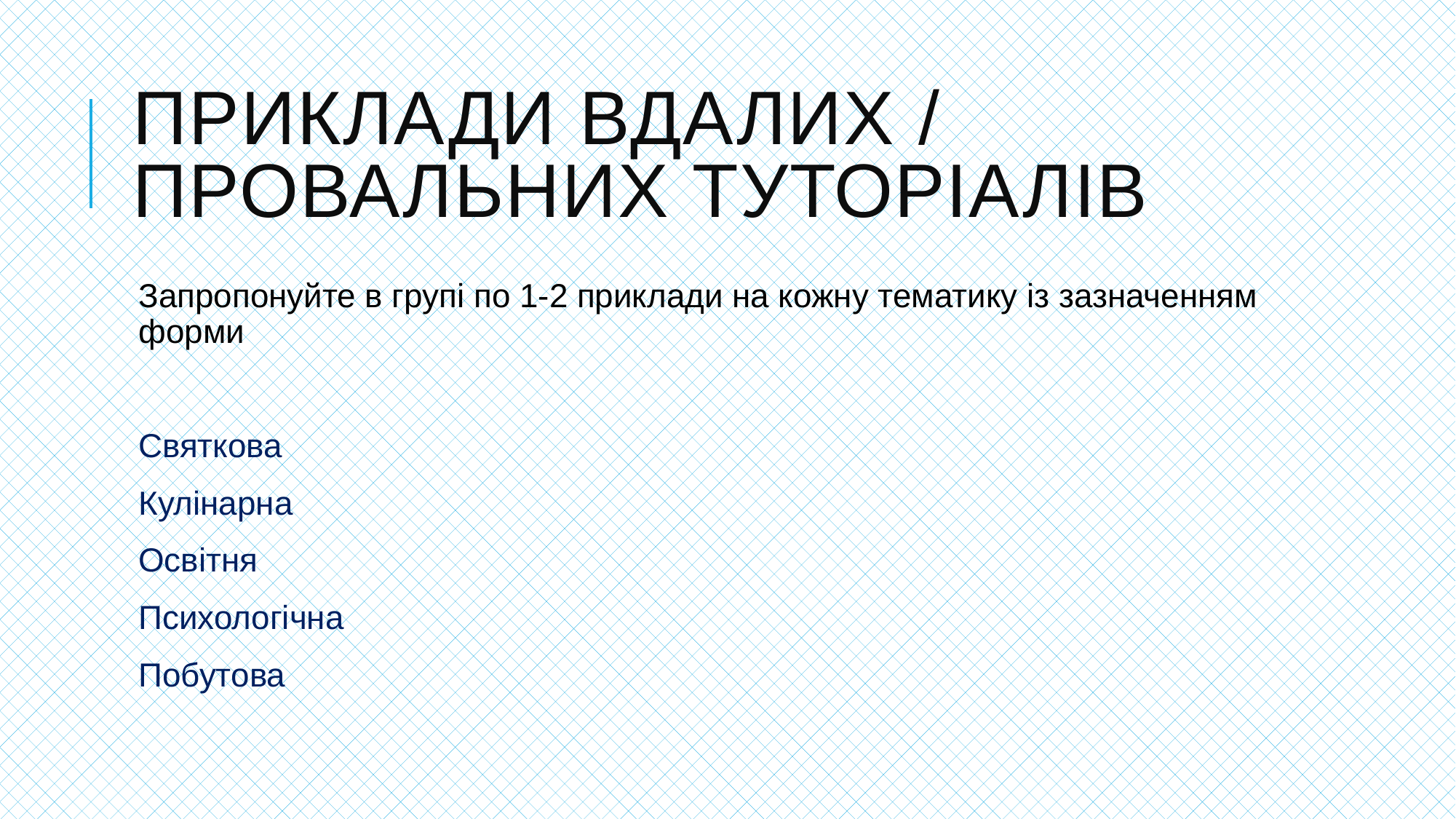

# Приклади вдалих / провальних туторіалів
Запропонуйте в групі по 1-2 приклади на кожну тематику із зазначенням форми

Святкова
Кулінарна
Освітня
Психологічна
Побутова